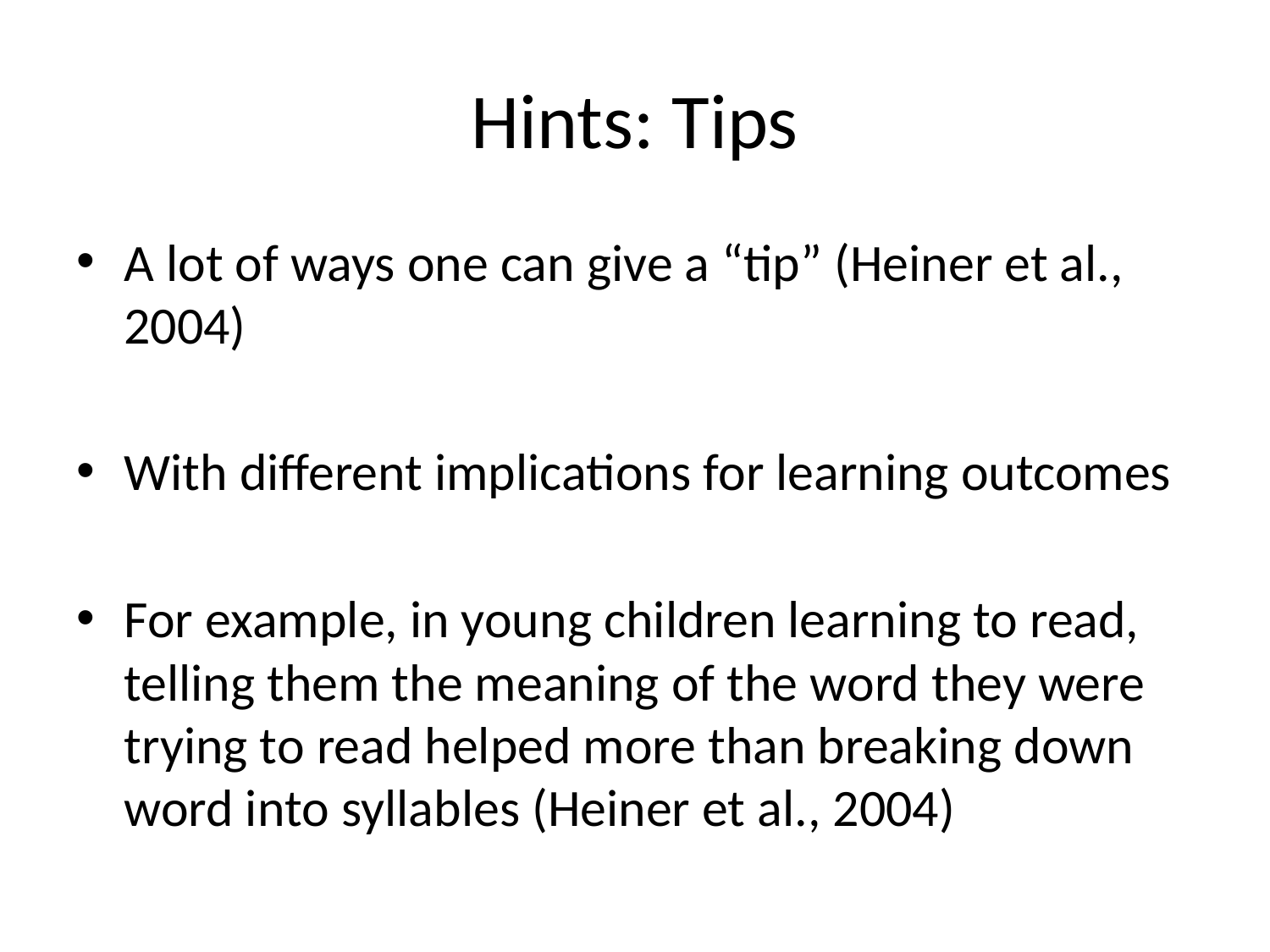

# Hints: Tips
A lot of ways one can give a “tip” (Heiner et al., 2004)

With different implications for learning outcomes

For example, in young children learning to read, telling them the meaning of the word they were trying to read helped more than breaking down word into syllables (Heiner et al., 2004)